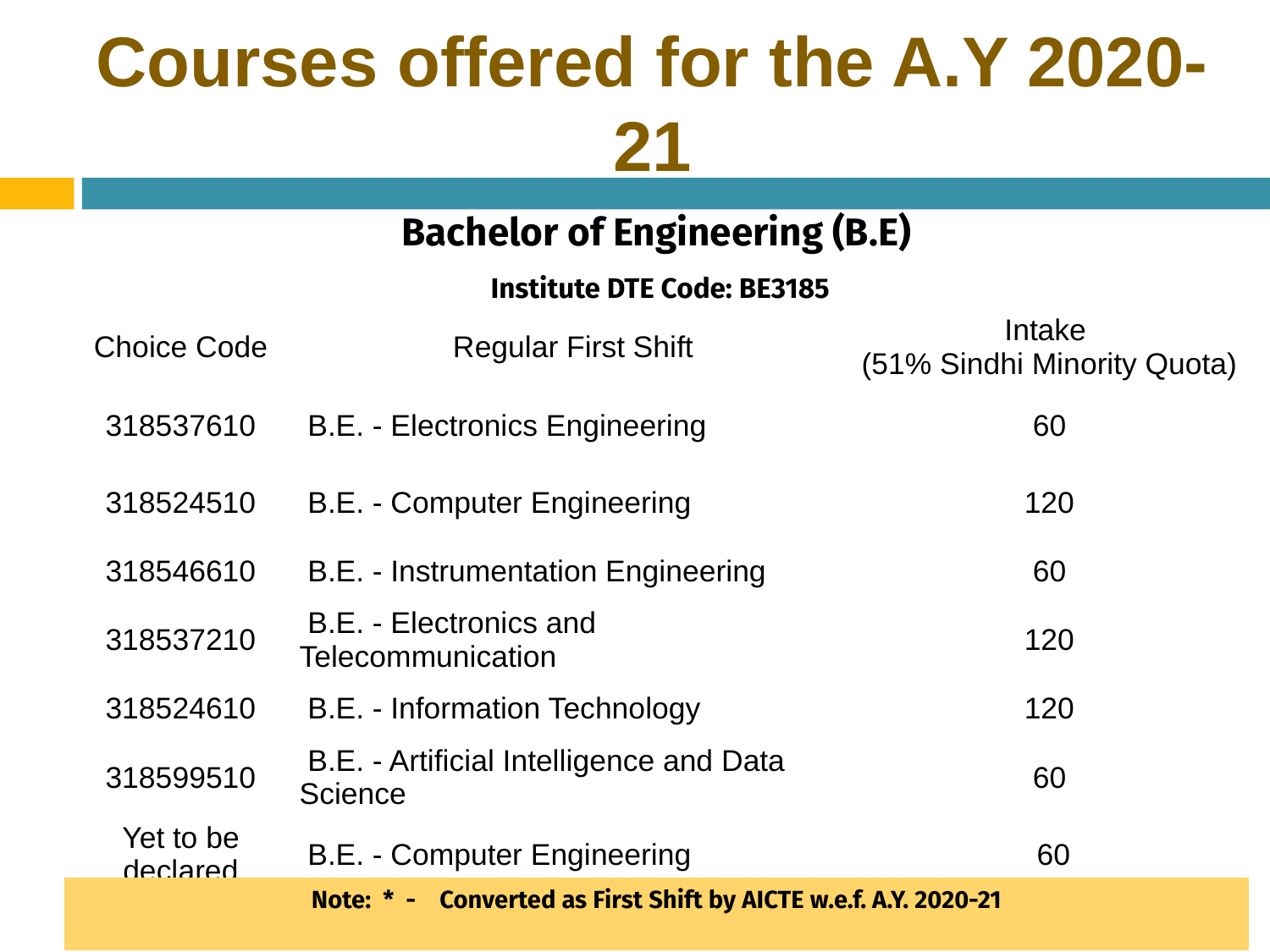

# Courses offered for the A.Y 2020-21
Bachelor of Engineering (B.E)
 Institute DTE Code: BE3185

| Choice Code | Regular First Shift | Intake (51% Sindhi Minority Quota) |
| --- | --- | --- |
| 318537610 | B.E. - Electronics Engineering | 60 |
| 318524510 | B.E. - Computer Engineering | 120 |
| 318546610 | B.E. - Instrumentation Engineering | 60 |
| 318537210 | B.E. - Electronics and Telecommunication | 120 |
| 318524610 | B.E. - Information Technology | 120 |
| 318599510 | B.E. - Artificial Intelligence and Data Science | 60 |
| Yet to be declared | B.E. - Computer Engineering | 60 |
Note:  *  -    Converted as First Shift by AICTE w.e.f. A.Y. 2020-21